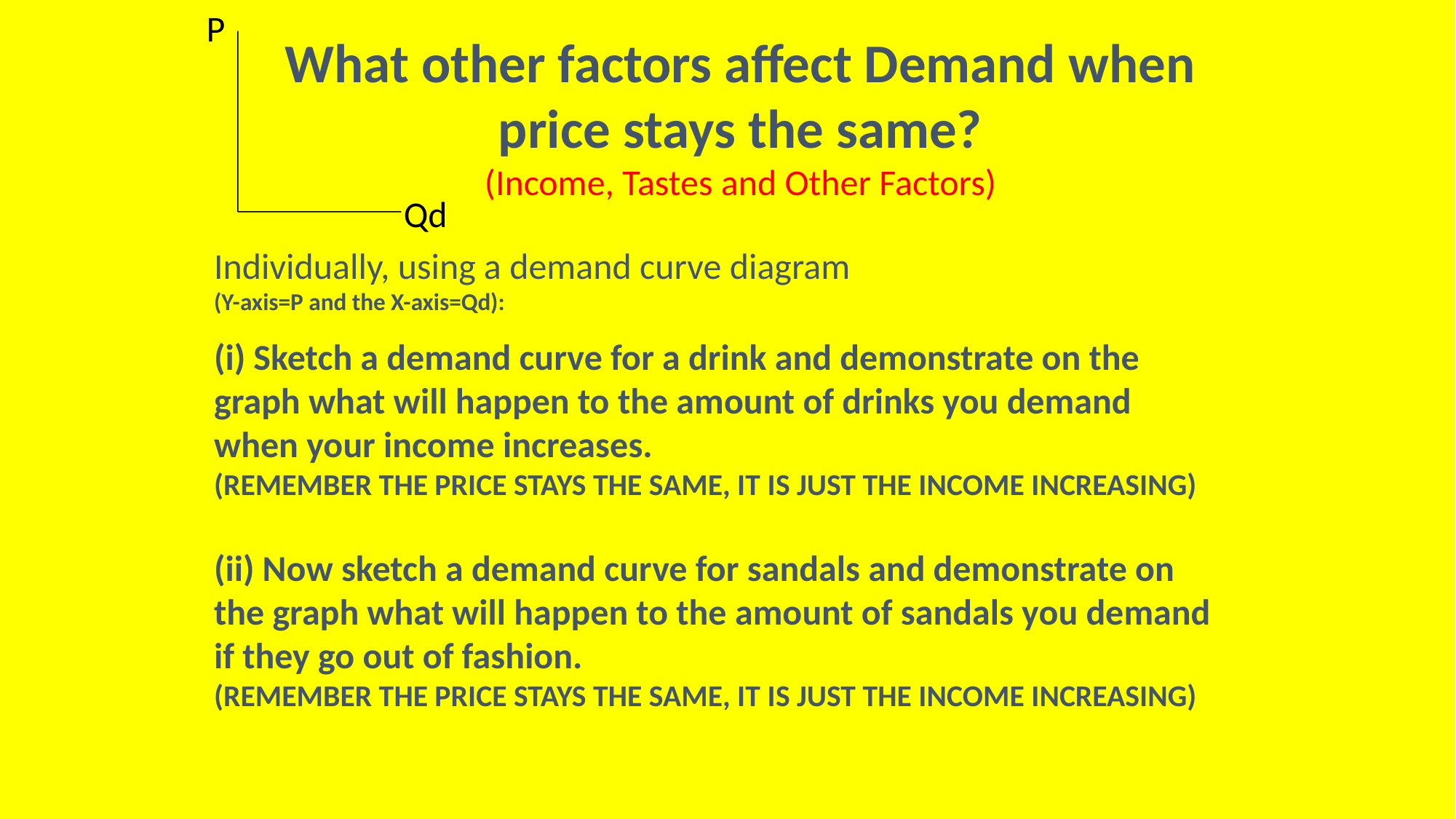

P
What other factors affect Demand when price stays the same?
(Income, Tastes and Other Factors)

Qd

Individually, using a demand curve diagram
(Y-axis=P and the X-axis=Qd):
(i) Sketch a demand curve for a drink and demonstrate on the graph what will happen to the amount of drinks you demand when your income increases.
(REMEMBER THE PRICE STAYS THE SAME, IT IS JUST THE INCOME INCREASING)

(ii) Now sketch a demand curve for sandals and demonstrate on the graph what will happen to the amount of sandals you demand if they go out of fashion.
(REMEMBER THE PRICE STAYS THE SAME, IT IS JUST THE INCOME INCREASING)